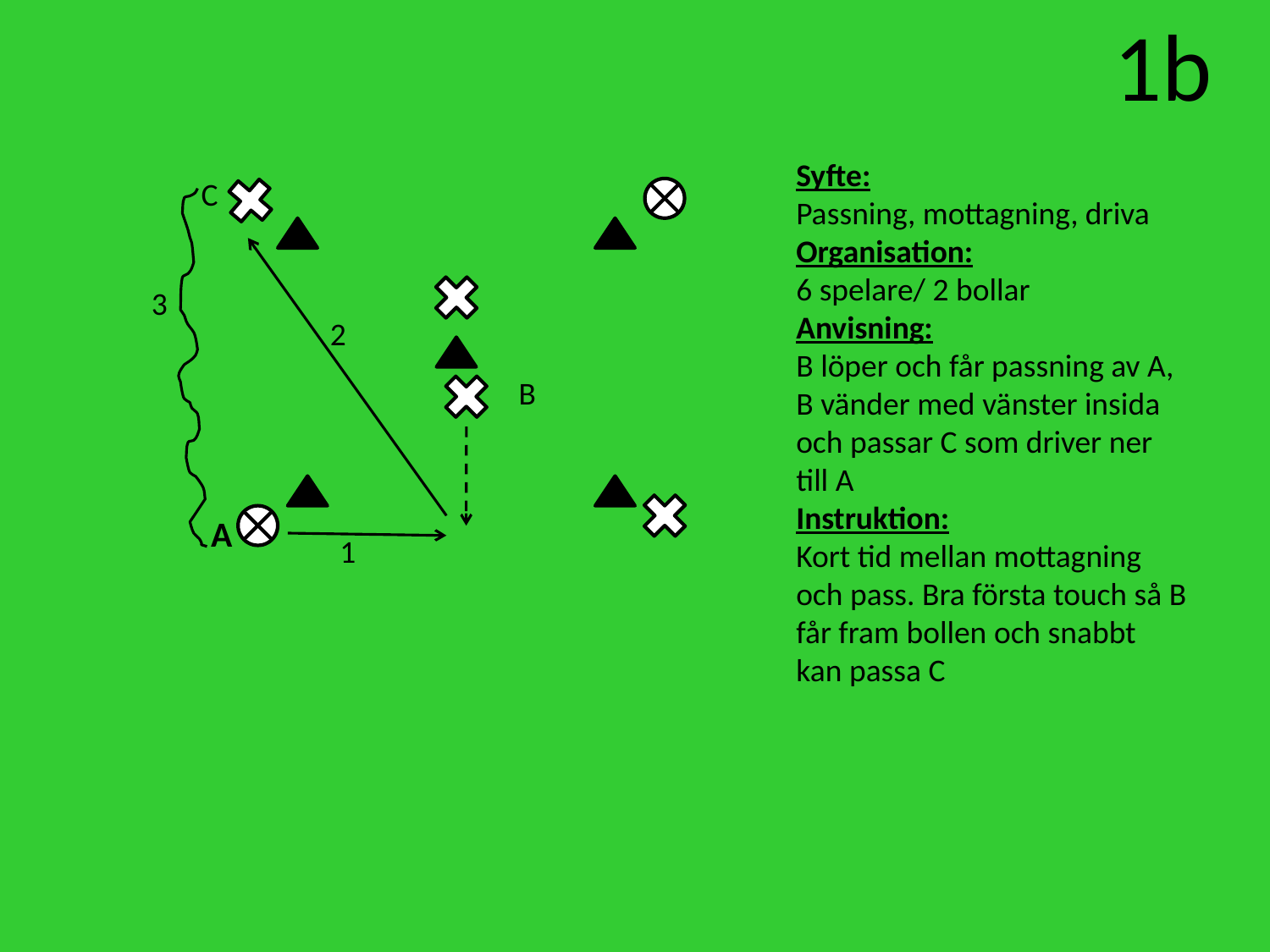

1b
Syfte:
Passning, mottagning, driva
Organisation:
6 spelare/ 2 bollar
Anvisning:
B löper och får passning av A, B vänder med vänster insida och passar C som driver ner till A
Instruktion:
Kort tid mellan mottagning och pass. Bra första touch så B får fram bollen och snabbt kan passa C
C

3
2

B

A

1